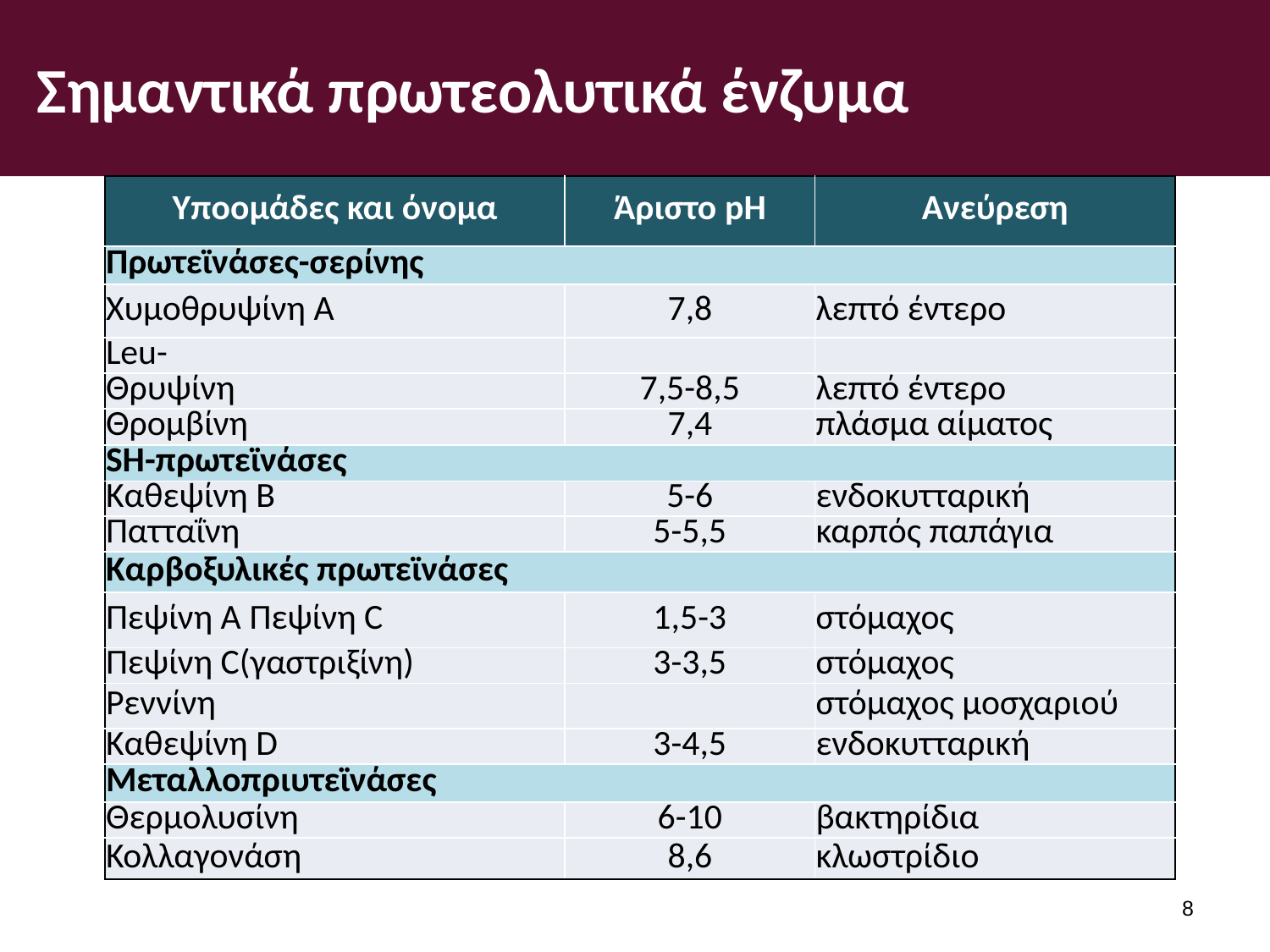

# Σημαντικά πρωτεολυτικά ένζυμα
| Υποομάδες και όνομα | Άριστο pH | Ανεύρεση |
| --- | --- | --- |
| Πρωτεϊνάσες-σερίνης |  |  |
| Χυμοθρυψίνη A | 7,8 | λεπτό έντερο |
| Leu- |  |  |
| Θρυψίνη | 7,5-8,5 | λεπτό έντερο |
| Θρομβίνη | 7,4 | πλάσμα αίματος |
| SH-πρωτεϊνάσες |  |  |
| Καθεψίνη Β | 5-6 | ενδοκυτταρική |
| Πατταΐνη | 5-5,5 | καρπός παπάγια |
| Καρβοξυλικές πρωτεϊνάσες |  |  |
| Πεψίνη A Πεψίνη C | 1,5-3 | στόμαχος |
| Πεψίνη C(γαστριξίνη) | 3-3,5 | στόμαχος |
| Ρεννίνη |  | στόμαχος μοσχαριού |
| Καθεψίνη D | 3-4,5 | ενδοκυτταρική |
| Μεταλλοπριυτεϊνάσες |  |  |
| Θερμολυσίνη | 6-10 | βακτηρίδια |
| Κολλαγονάση | 8,6 | κλωστρίδιο |
8